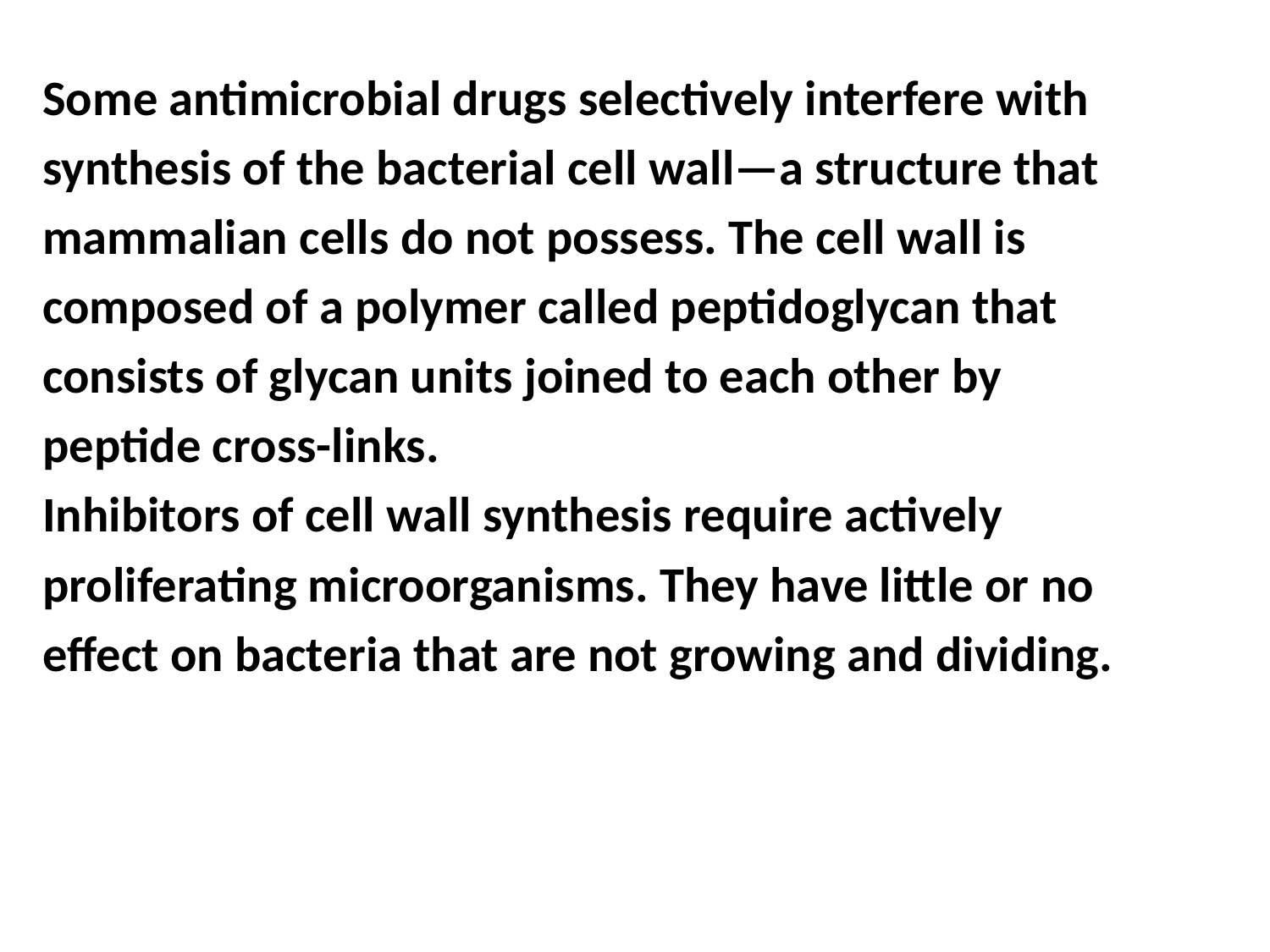

Some antimicrobial drugs selectively interfere with
synthesis of the bacterial cell wall—a structure that
mammalian cells do not possess. The cell wall is
composed of a polymer called peptidoglycan that
consists of glycan units joined to each other by
peptide cross-links.
Inhibitors of cell wall synthesis require actively
proliferating microorganisms. They have little or no
effect on bacteria that are not growing and dividing.